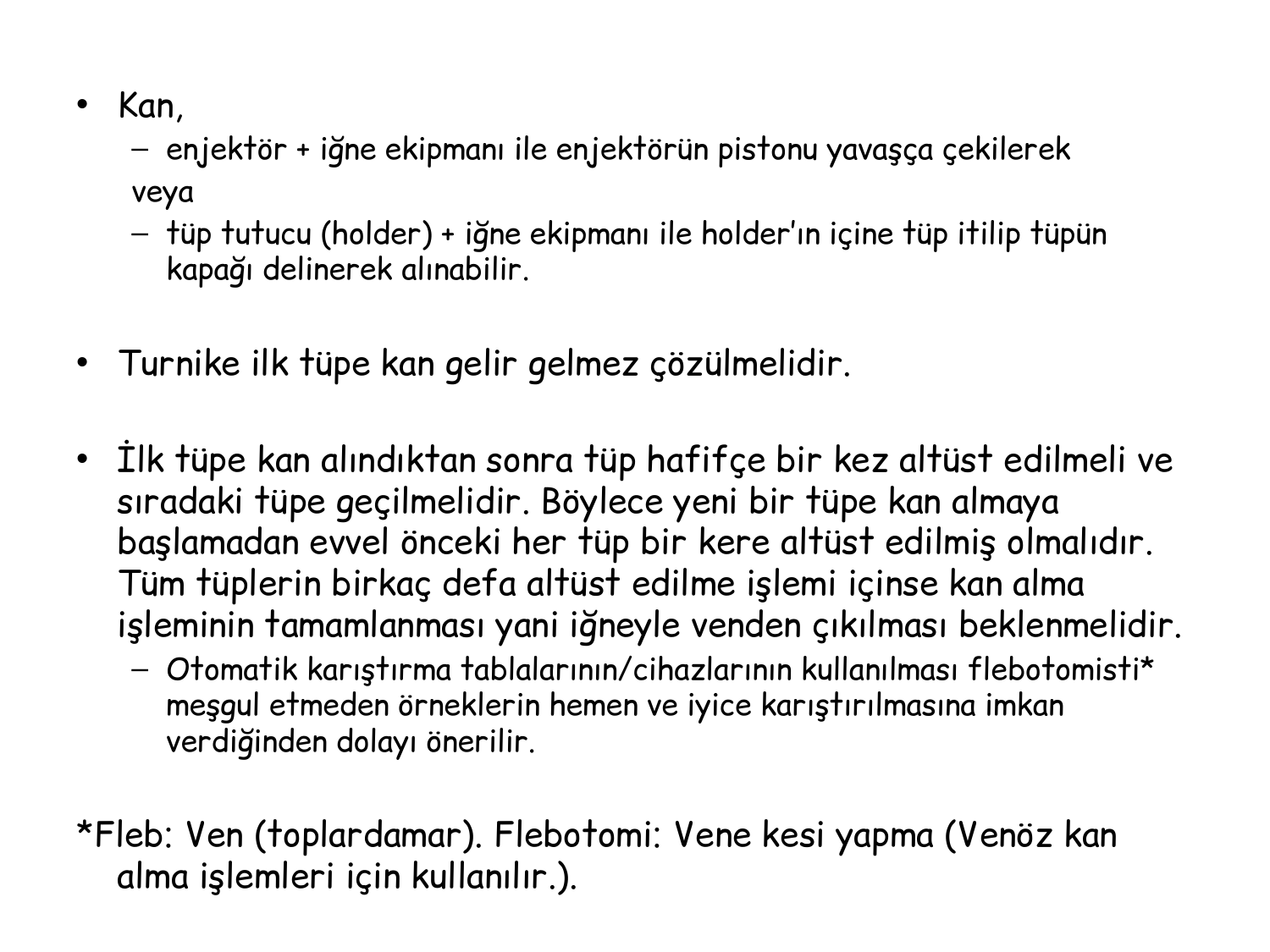

Kan,
enjektör + iğne ekipmanı ile enjektörün pistonu yavaşça çekilerek
veya
tüp tutucu (holder) + iğne ekipmanı ile holder’ın içine tüp itilip tüpün kapağı delinerek alınabilir.

Turnike ilk tüpe kan gelir gelmez çözülmelidir.

İlk tüpe kan alındıktan sonra tüp hafifçe bir kez altüst edilmeli ve sıradaki tüpe geçilmelidir. Böylece yeni bir tüpe kan almaya başlamadan evvel önceki her tüp bir kere altüst edilmiş olmalıdır. Tüm tüplerin birkaç defa altüst edilme işlemi içinse kan alma işleminin tamamlanması yani iğneyle venden çıkılması beklenmelidir.
Otomatik karıştırma tablalarının/cihazlarının kullanılması flebotomisti* meşgul etmeden örneklerin hemen ve iyice karıştırılmasına imkan verdiğinden dolayı önerilir.

*Fleb: Ven (toplardamar). Flebotomi: Vene kesi yapma (Venöz kan alma işlemleri için kullanılır.).